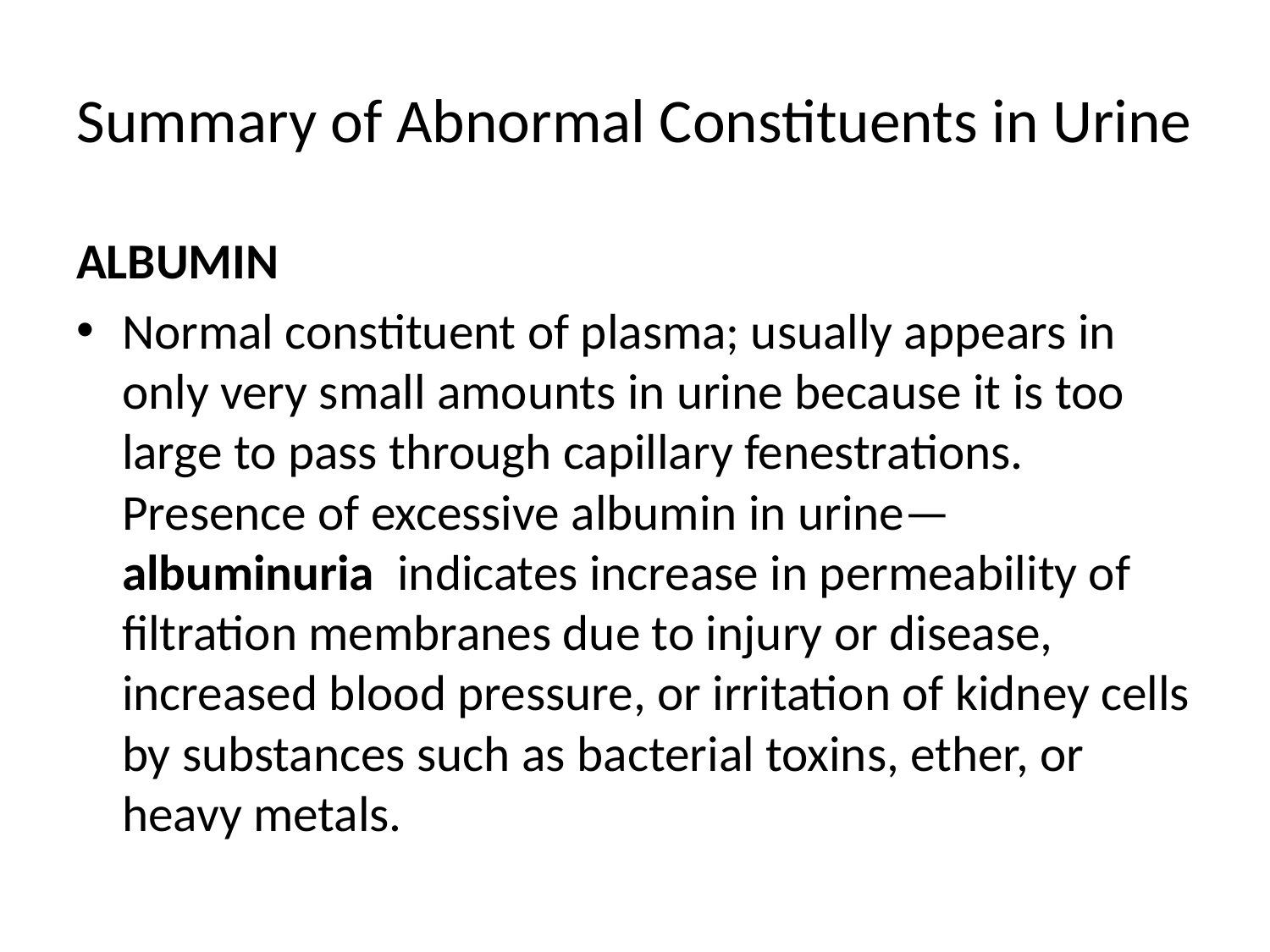

# Summary of Abnormal Constituents in Urine
ALBUMIN
Normal constituent of plasma; usually appears in only very small amounts in urine because it is too large to pass through capillary fenestrations. Presence of excessive albumin in urine—albuminuria  indicates increase in permeability of filtration membranes due to injury or disease, increased blood pressure, or irritation of kidney cells by substances such as bacterial toxins, ether, or heavy metals.